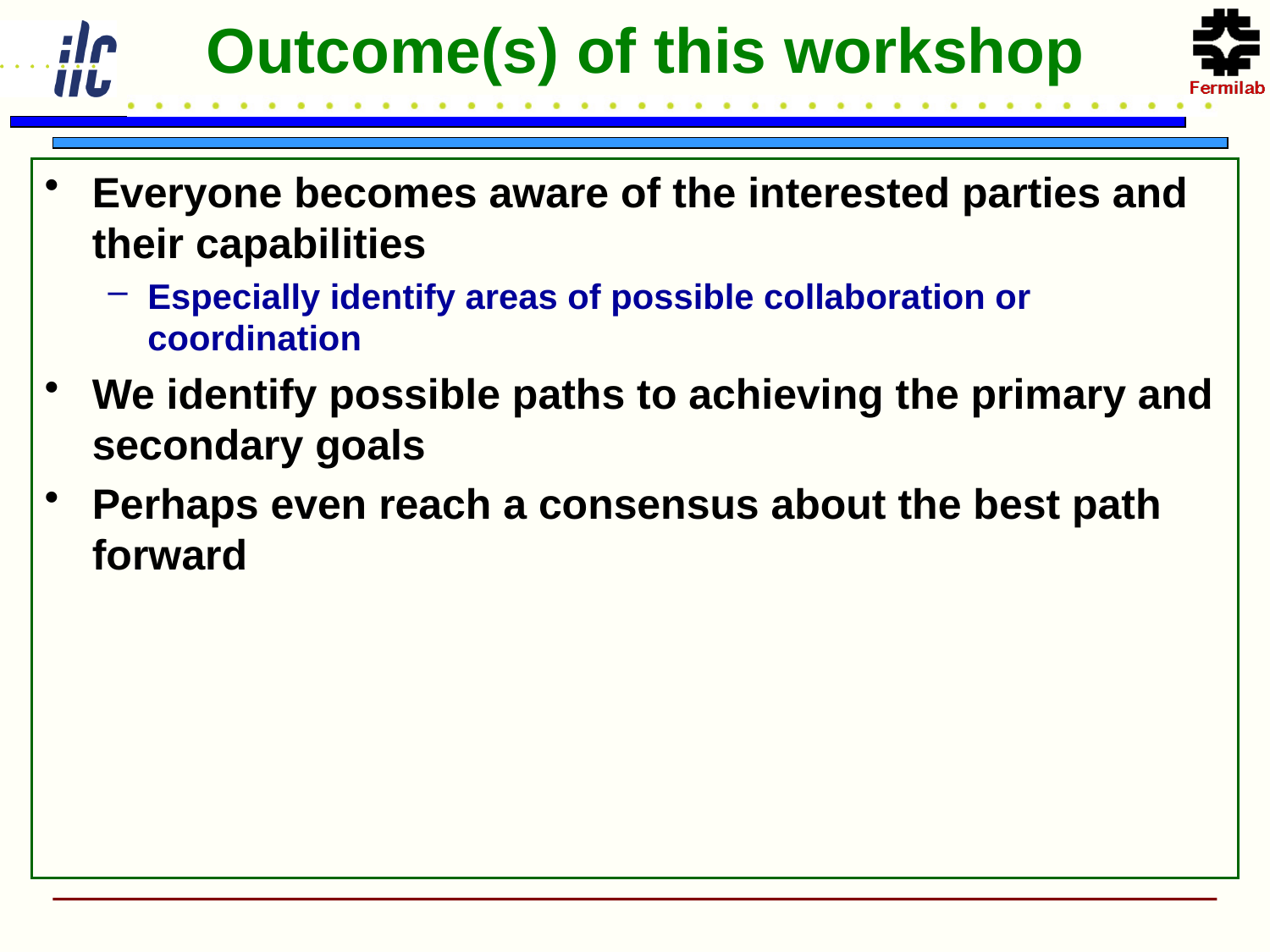

# Outcome(s) of this workshop
Everyone becomes aware of the interested parties and their capabilities
Especially identify areas of possible collaboration or coordination
We identify possible paths to achieving the primary and secondary goals
Perhaps even reach a consensus about the best path forward